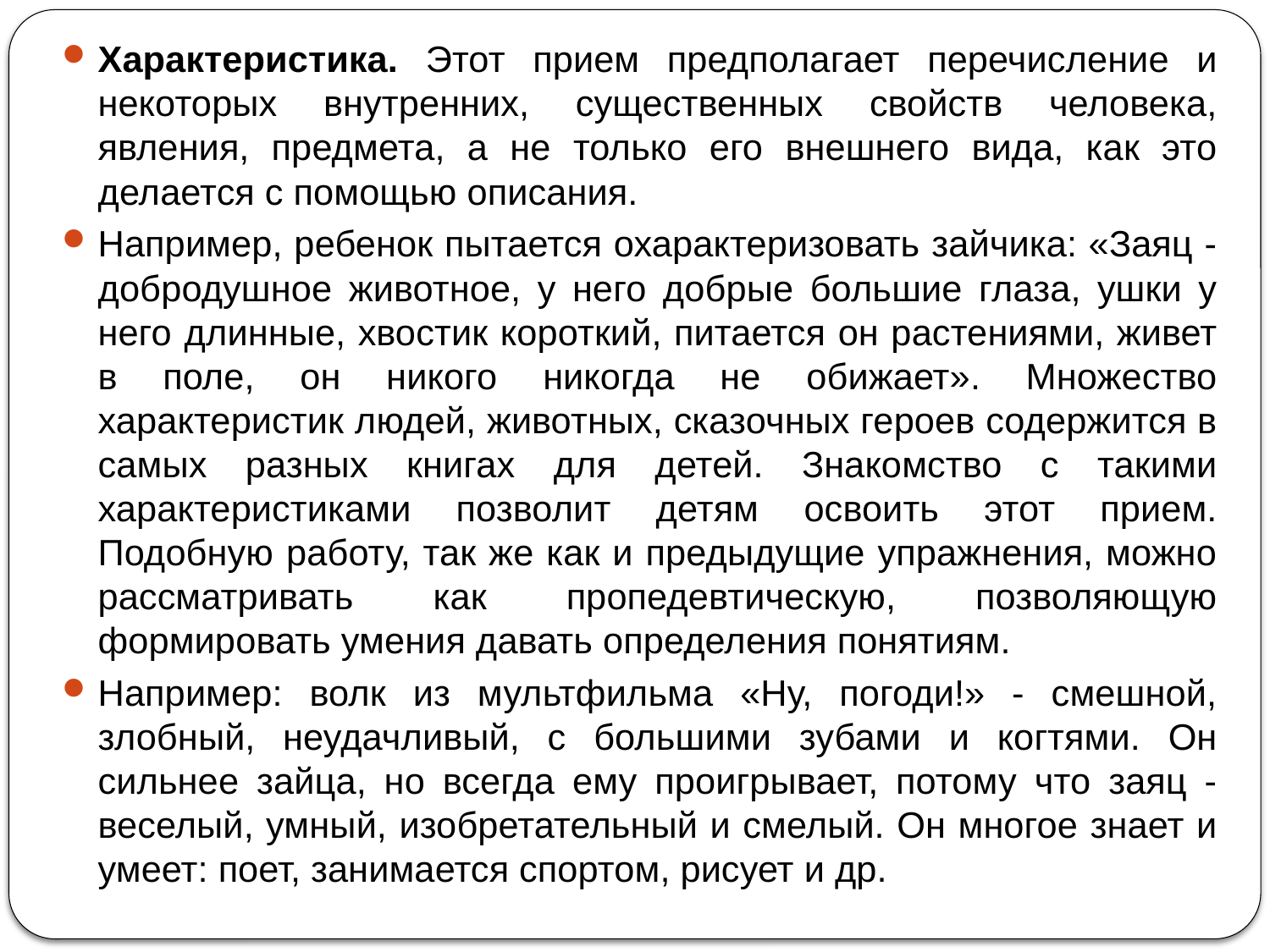

Характеристика. Этот прием предполагает перечисление и некоторых внутренних, существенных свойств человека, явления, предмета, а не только его внешнего вида, как это делается с помощью описания.
Например, ребенок пытается охарактеризовать зайчика: «Заяц - добродушное животное, у него добрые большие глаза, ушки у него длинные, хвостик короткий, питается он растениями, живет в поле, он никого никогда не обижает». Множество характеристик людей, животных, сказочных героев содержится в самых разных книгах для детей. Знакомство с такими характеристиками позволит детям освоить этот прием. Подобную работу, так же как и предыдущие упражнения, можно рассматривать как пропедевтическую, позволяющую формировать умения давать определения понятиям.
Например: волк из мультфильма «Ну, погоди!» - смешной, злобный, неудачливый, с большими зубами и когтями. Он сильнее зайца, но всегда ему проигрывает, потому что заяц - веселый, умный, изобретательный и смелый. Он многое знает и умеет: поет, занимается спортом, рисует и др.